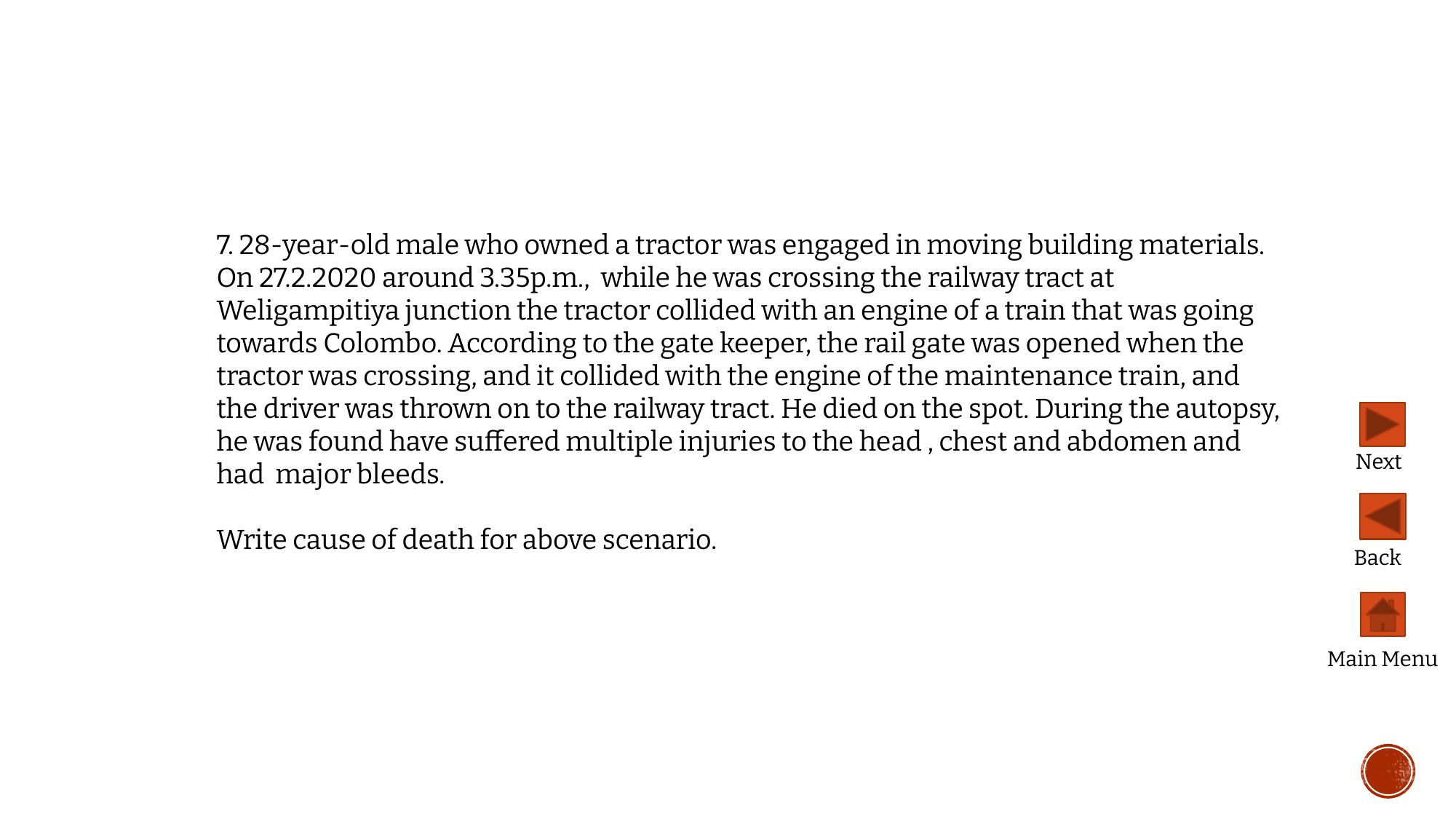

7. 28-year-old male who owned a tractor was engaged in moving building materials. On 27.2.2020 around 3.35p.m.,  while he was crossing the railway tract at Weligampitiya junction the tractor collided with an engine of a train that was going towards Colombo. According to the gate keeper, the rail gate was opened when the tractor was crossing, and it collided with the engine of the maintenance train, and the driver was thrown on to the railway tract. He died on the spot. During the autopsy, he was found have suffered multiple injuries to the head , chest and abdomen and had  major bleeds.

Write cause of death for above scenario.

Next

Back

Main Menu